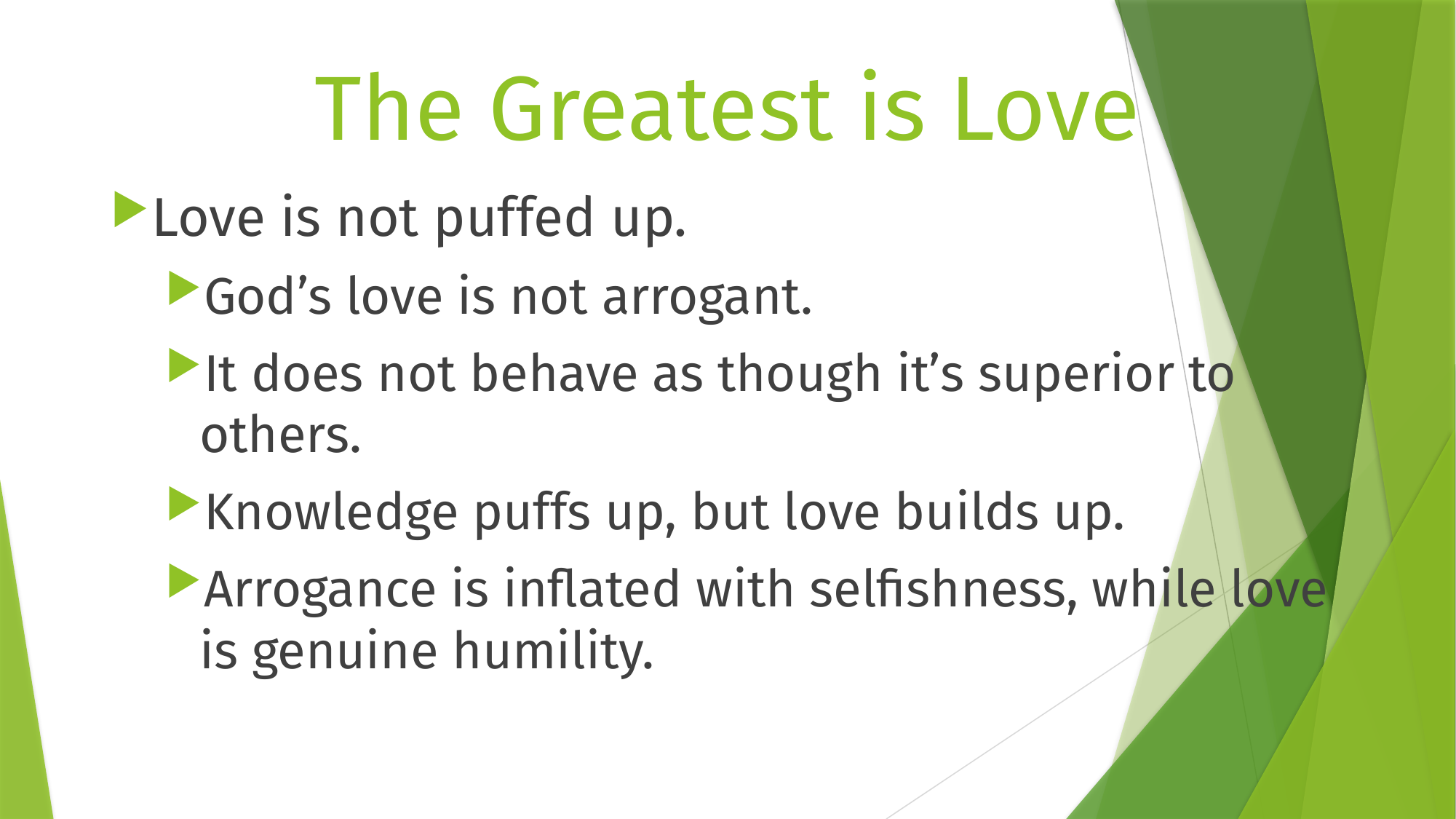

# The Greatest is Love
Love is not puffed up.
God’s love is not arrogant.
It does not behave as though it’s superior to others.
Knowledge puffs up, but love builds up.
Arrogance is inflated with selfishness, while love is genuine humility.